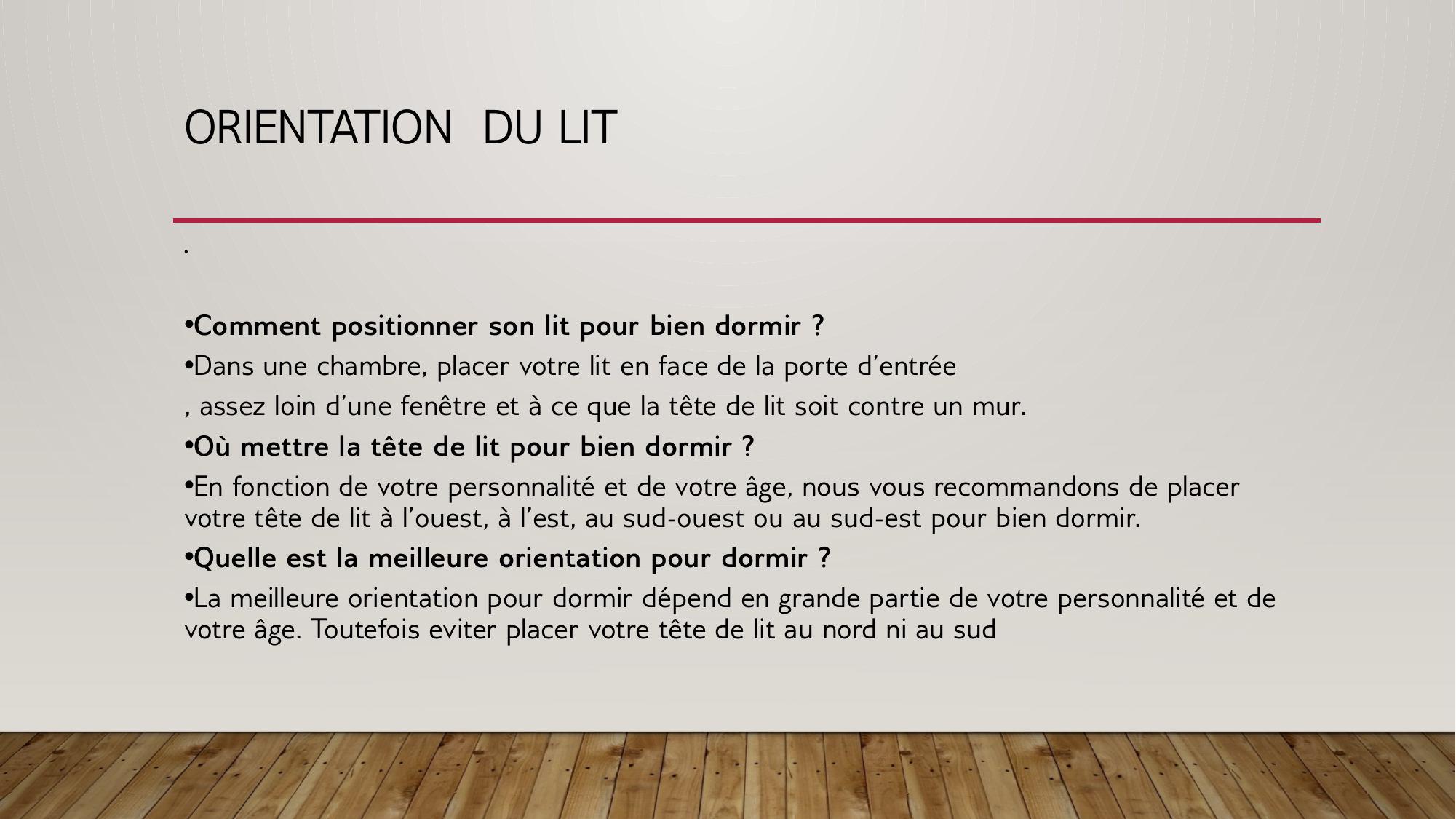

# Orientation  du lit

Comment positionner son lit pour bien dormir ?
Dans une chambre, placer votre lit en face de la porte d’entrée
, assez loin d’une fenêtre et à ce que la tête de lit soit contre un mur.
Où mettre la tête de lit pour bien dormir ?
En fonction de votre personnalité et de votre âge, nous vous recommandons de placer votre tête de lit à l’ouest, à l’est, au sud-ouest ou au sud-est pour bien dormir.
Quelle est la meilleure orientation pour dormir ?
La meilleure orientation pour dormir dépend en grande partie de votre personnalité et de votre âge. Toutefois eviter placer votre tête de lit au nord ni au sud